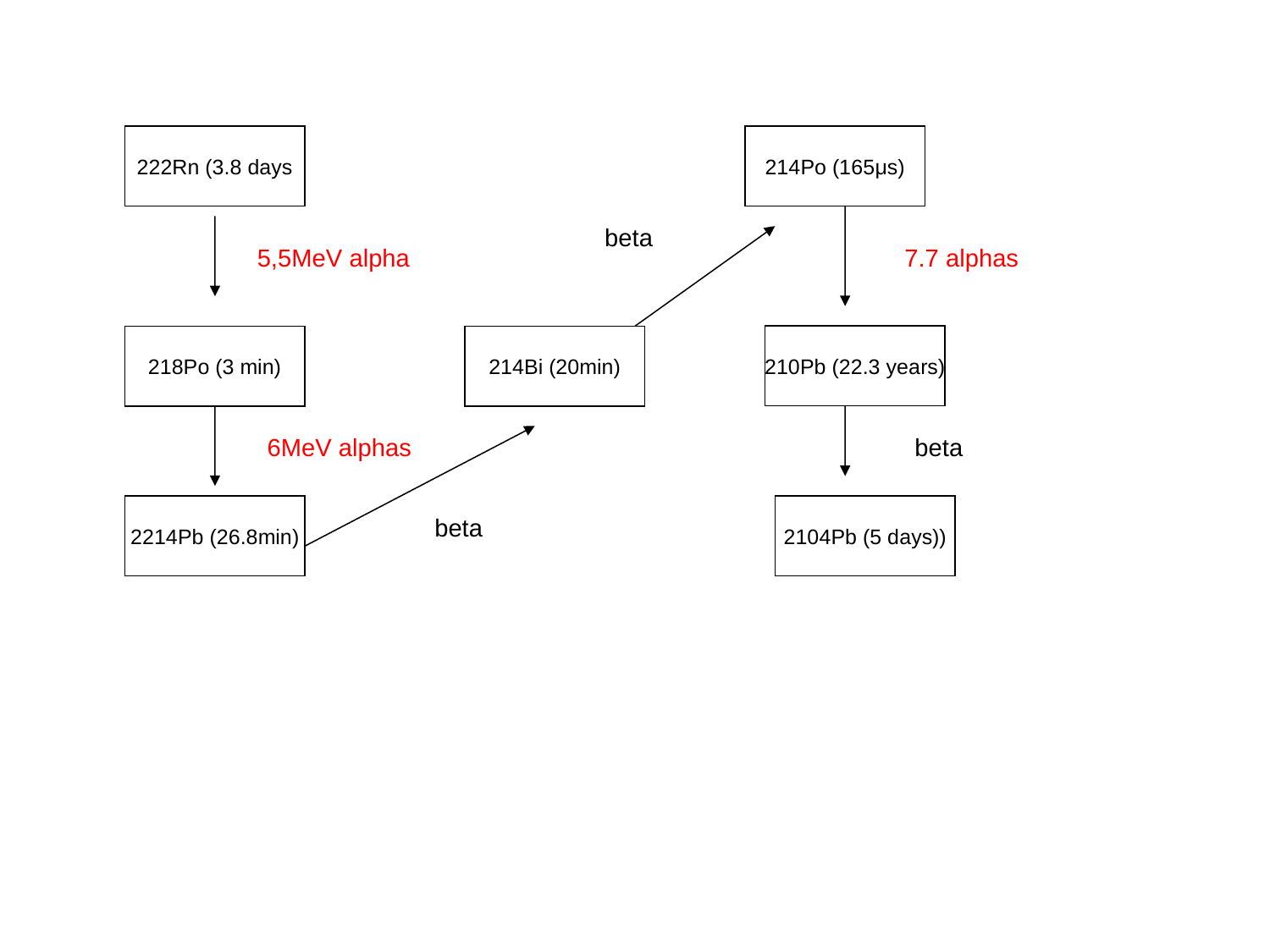

222Rn (3.8 days
214Po (165μs)

beta

7.7 alphas
5,5MeV alpha
210Pb (22.3 years)
218Po (3 min)
214Bi (20min)

6MeV alphas
beta

2214Pb (26.8min)
2104Pb (5 days))
beta